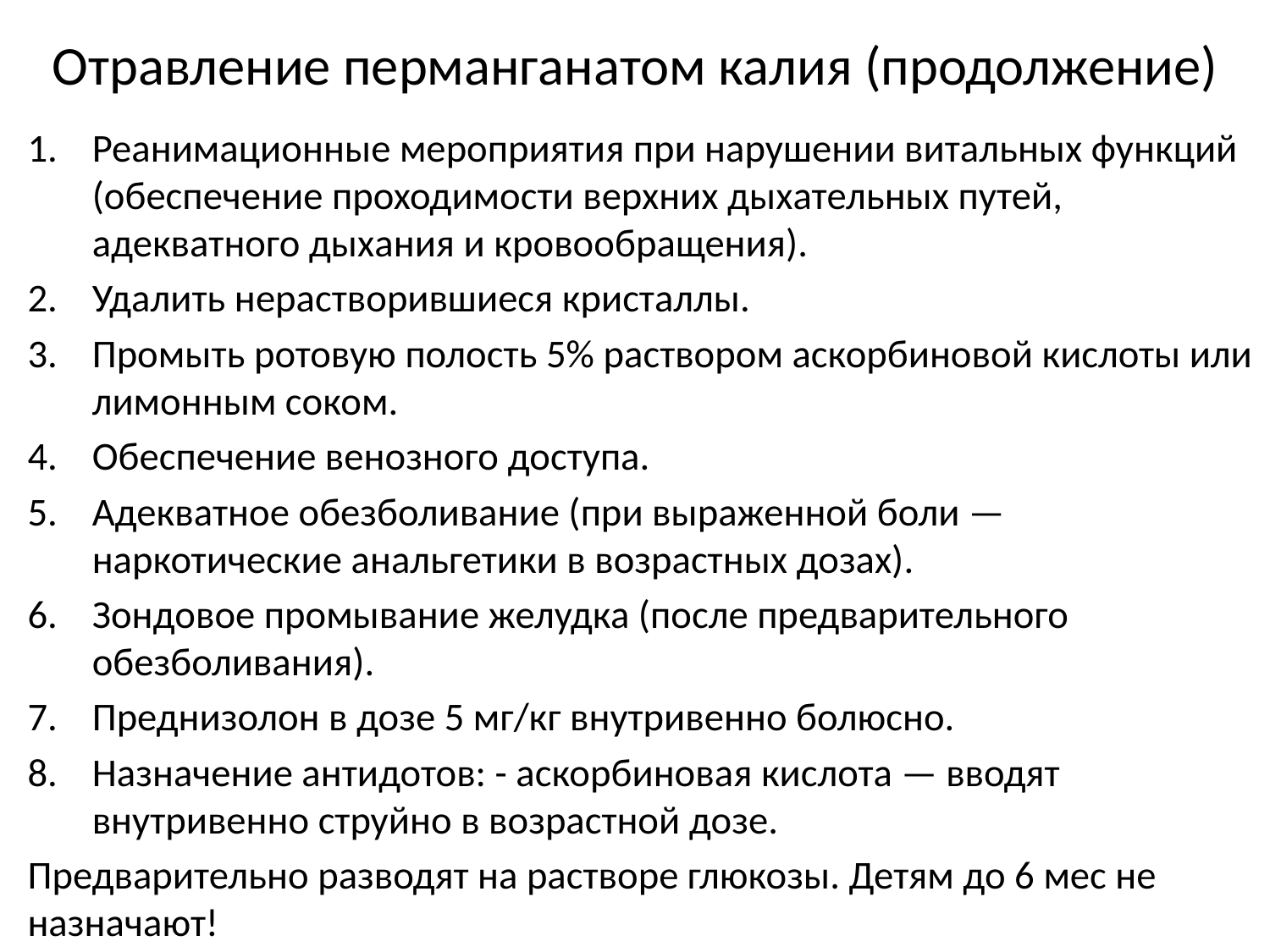

# Отравление перманганатом калия (продолжение)
Реанимационные мероприятия при нарушении витальных функций (обеспечение проходимости верхних дыхательных путей, адекватного дыхания и кровообращения).
Удалить нерастворившиеся кристаллы.
Промыть ротовую полость 5% раствором аскорбиновой кислоты или лимонным соком.
Обеспечение венозного доступа.
Адекватное обезболивание (при выраженной боли — наркотические анальгетики в возрастных дозах).
Зондовое промывание желудка (после предварительного обезболивания).
Преднизолон в дозе 5 мг/кг внутривенно болюсно.
Назначение антидотов: - аскорбиновая кислота — вводят внутривенно струйно в возрастной дозе.
Предварительно разводят на растворе глюкозы. Детям до 6 мес не назначают!